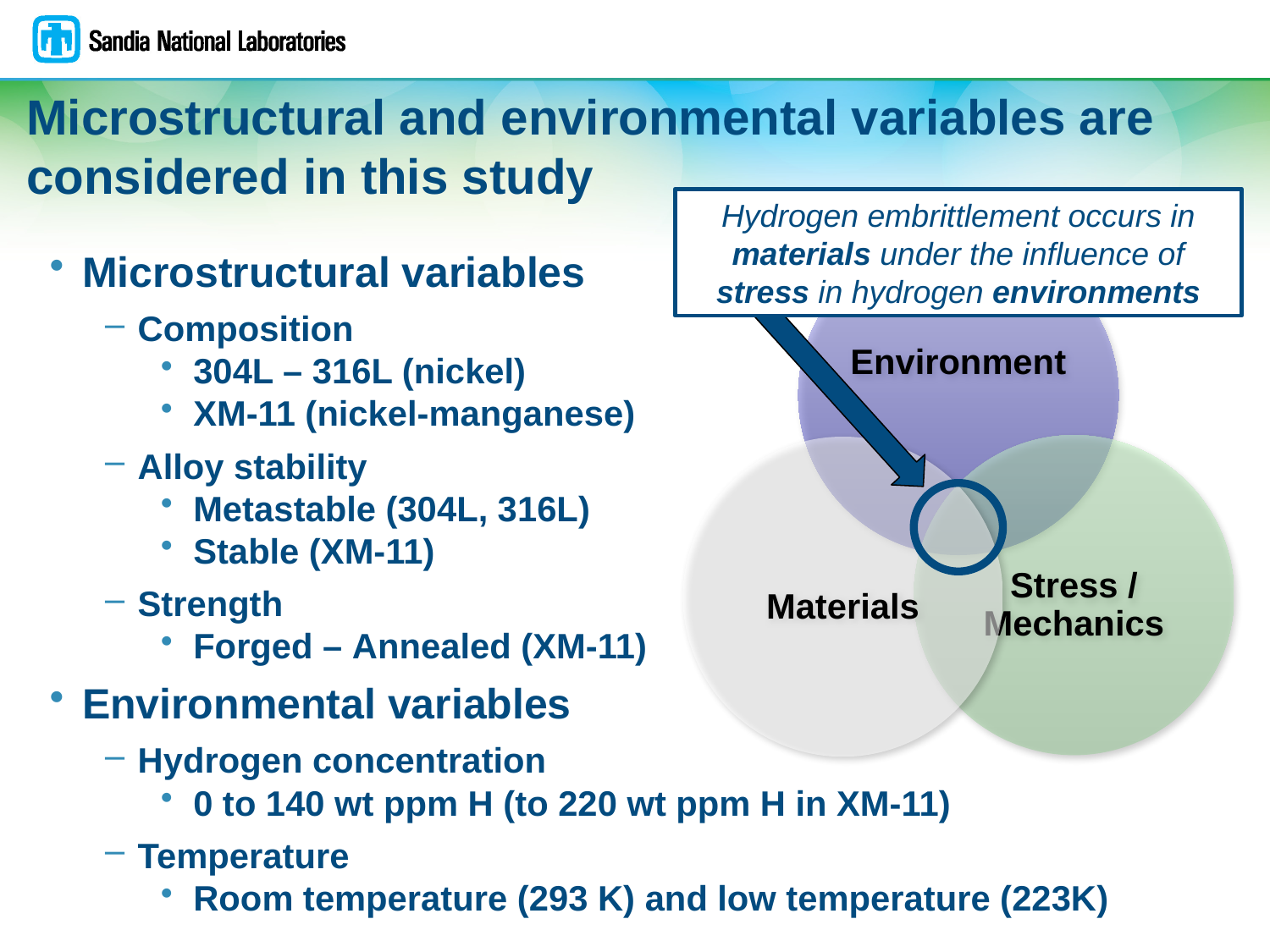

# Microstructural and environmental variables are considered in this study
Hydrogen embrittlement occurs in materials under the influence of stress in hydrogen environments
Environment
Stress / Mechanics
Materials
Microstructural variables
Composition
304L – 316L (nickel)
XM-11 (nickel-manganese)
Alloy stability
Metastable (304L, 316L)
Stable (XM-11)
Strength
Forged – Annealed (XM-11)
Environmental variables
Hydrogen concentration
0 to 140 wt ppm H (to 220 wt ppm H in XM-11)
Temperature
Room temperature (293 K) and low temperature (223K)